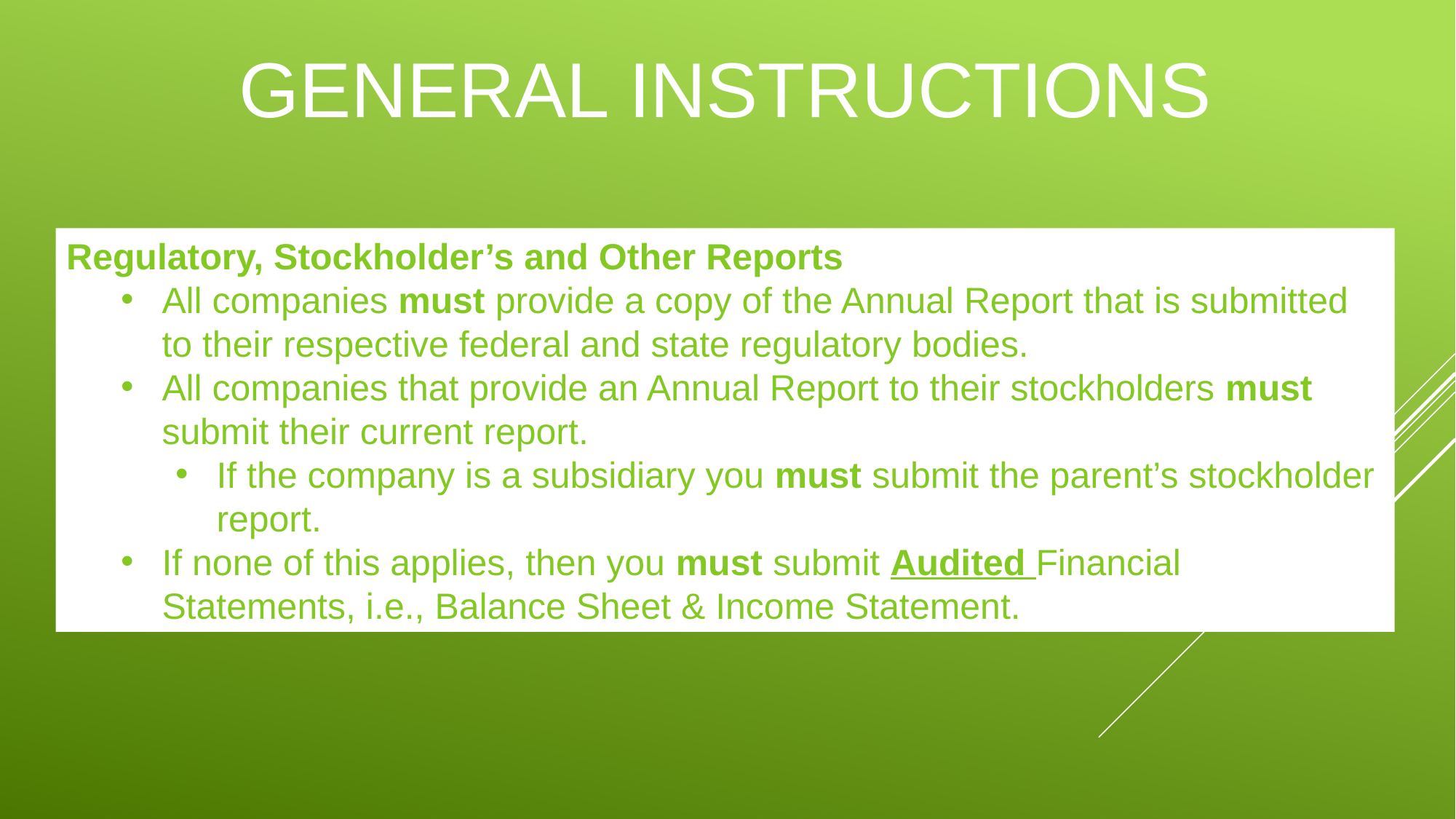

# General instructions
Regulatory, Stockholder’s and Other Reports
All companies must provide a copy of the Annual Report that is submitted to their respective federal and state regulatory bodies.
All companies that provide an Annual Report to their stockholders must submit their current report.
If the company is a subsidiary you must submit the parent’s stockholder report.
If none of this applies, then you must submit Audited Financial Statements, i.e., Balance Sheet & Income Statement.